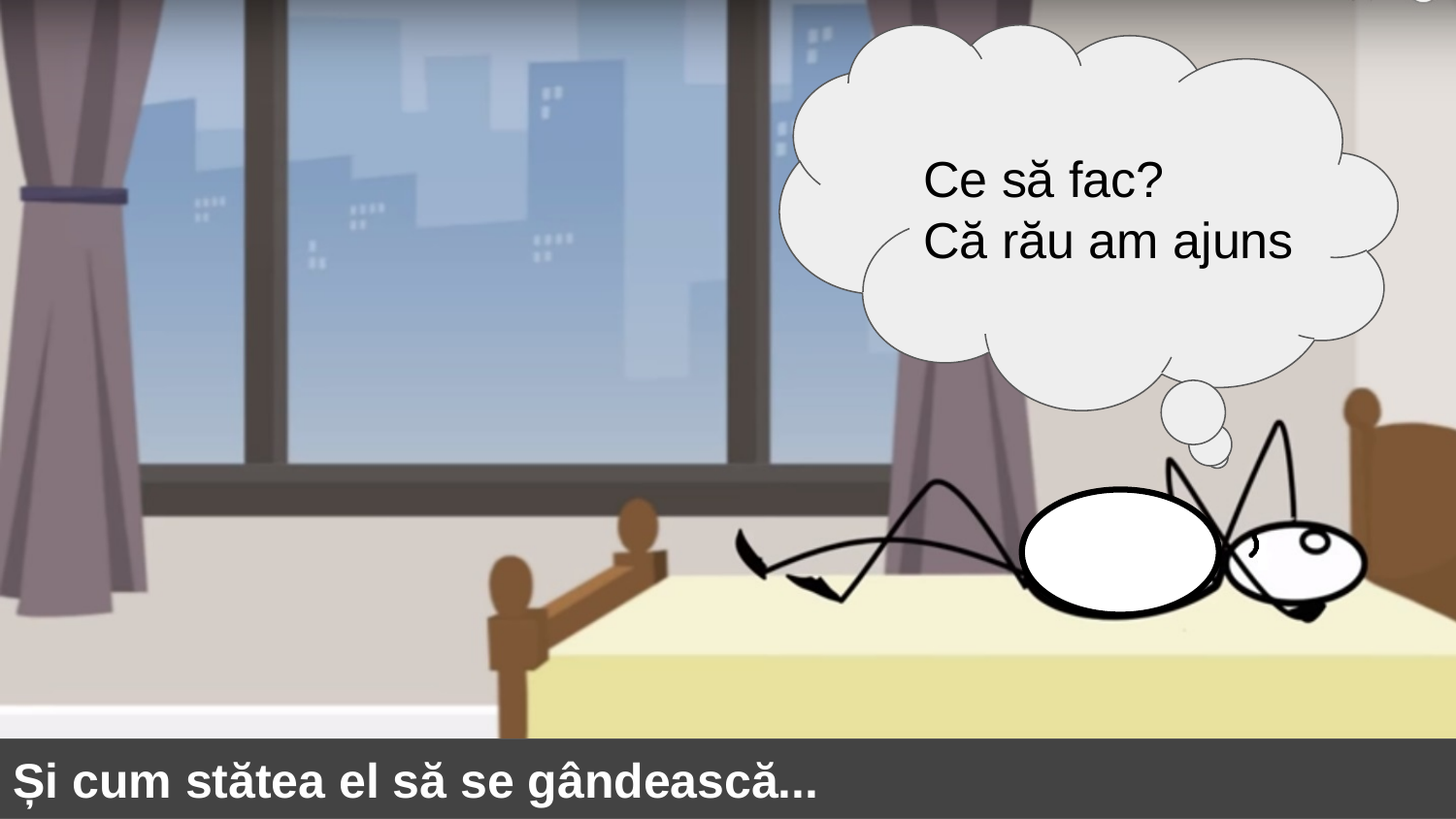

Ce să fac?
Că rău am ajuns

Și cum stătea el să se gândească...